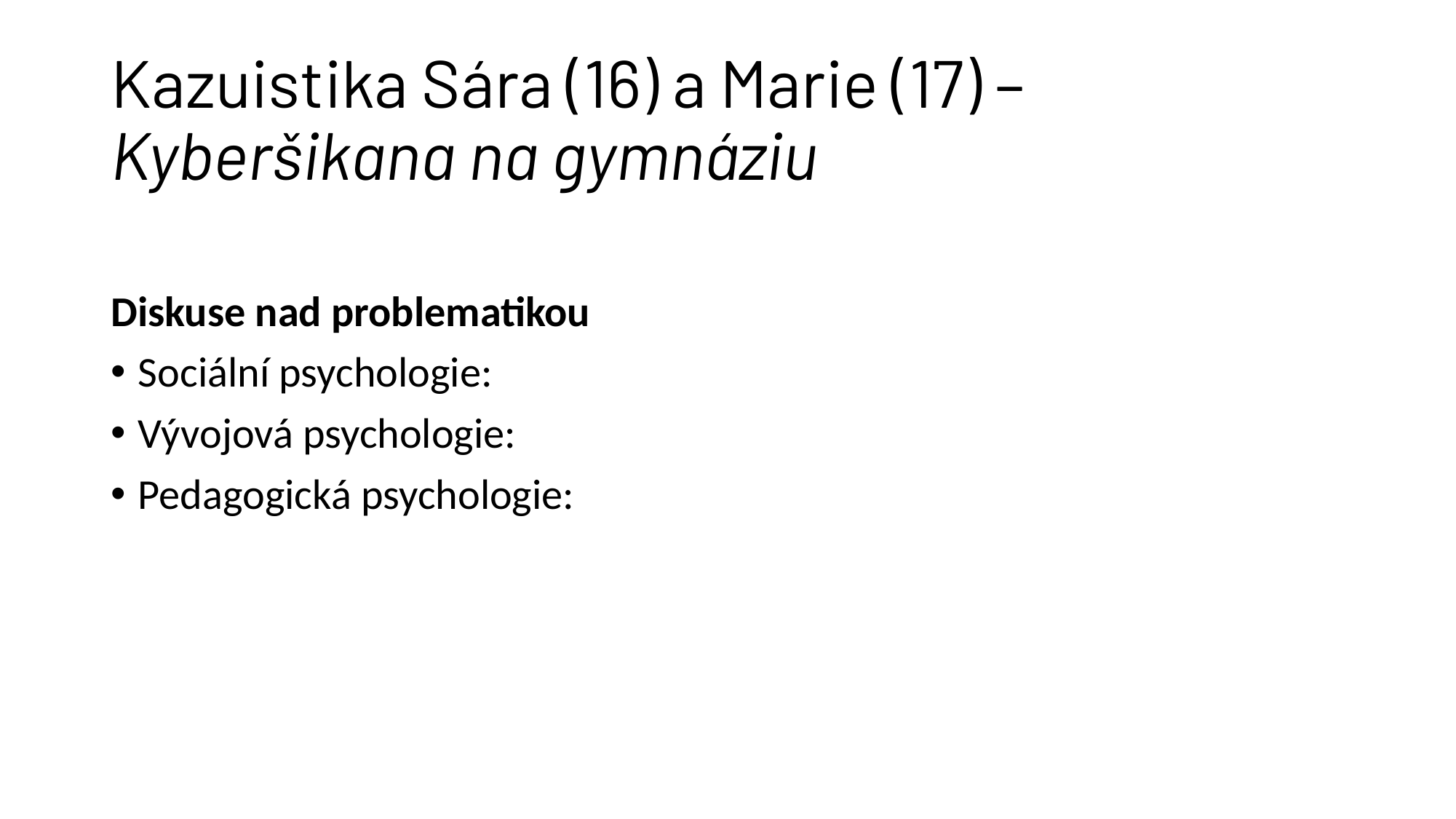

# Kazuistika Sára (16) a Marie (17) – Kyberšikana na gymnáziu

Diskuse nad problematikou
Sociální psychologie:
Vývojová psychologie:
Pedagogická psychologie: